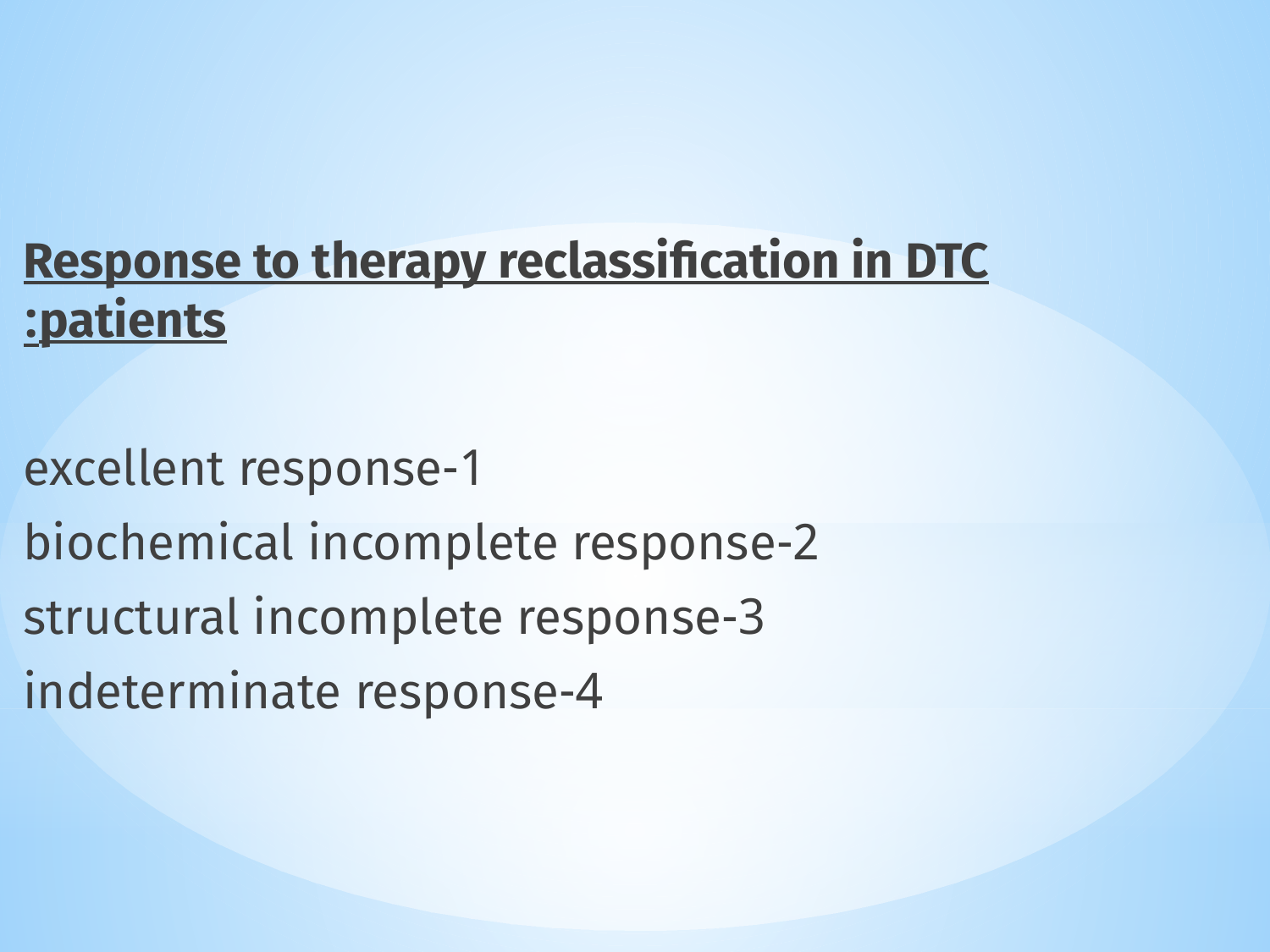

Response to therapy reclassification in DTC patients:

1-excellent response
2-biochemical incomplete response
3-structural incomplete response
4-indeterminate response